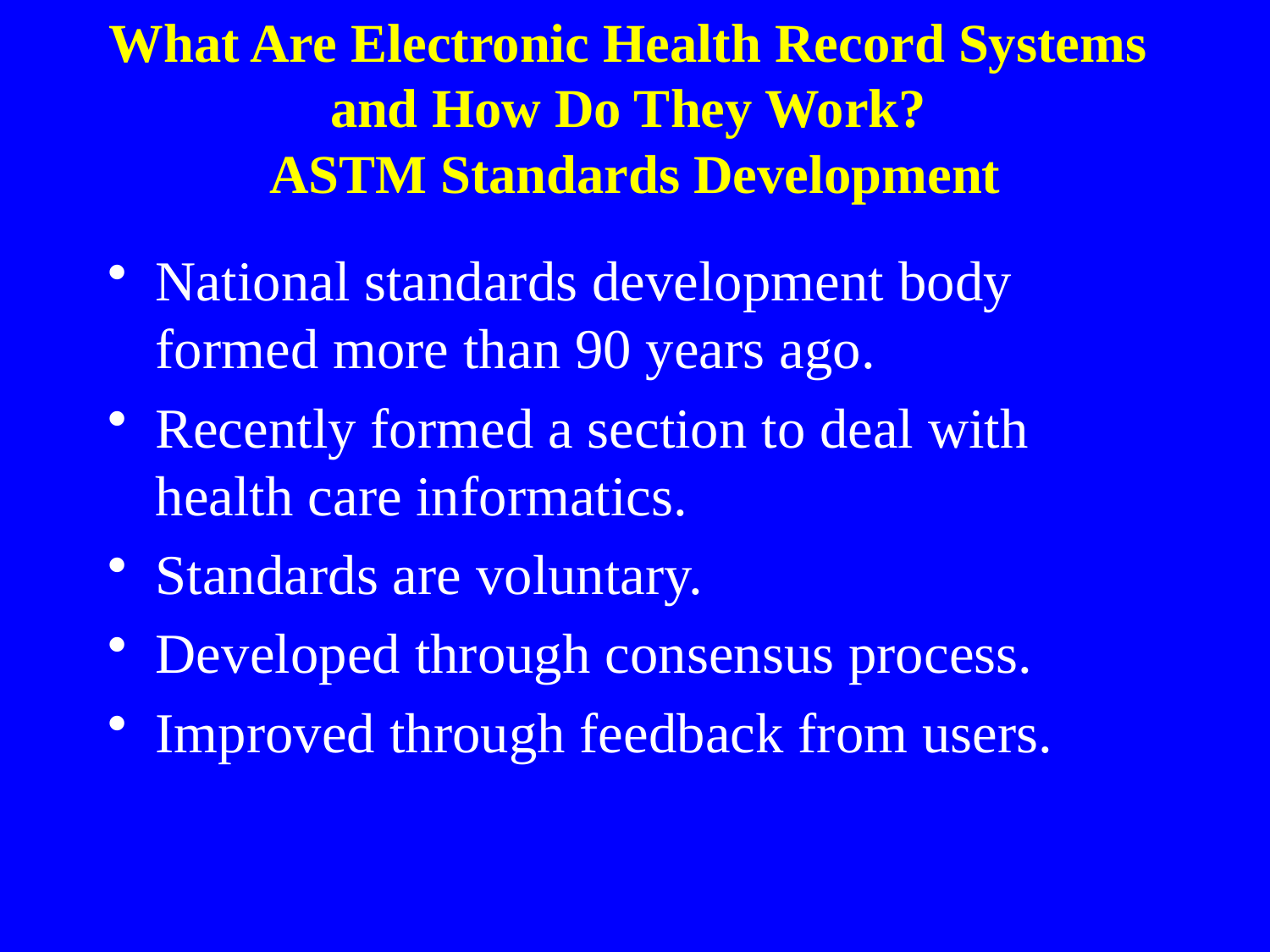

What Are Electronic Health Record Systems
and How Do They Work?
ASTM Standards Development
National standards development body formed more than 90 years ago.
Recently formed a section to deal with health care informatics.
Standards are voluntary.
Developed through consensus process.
Improved through feedback from users.